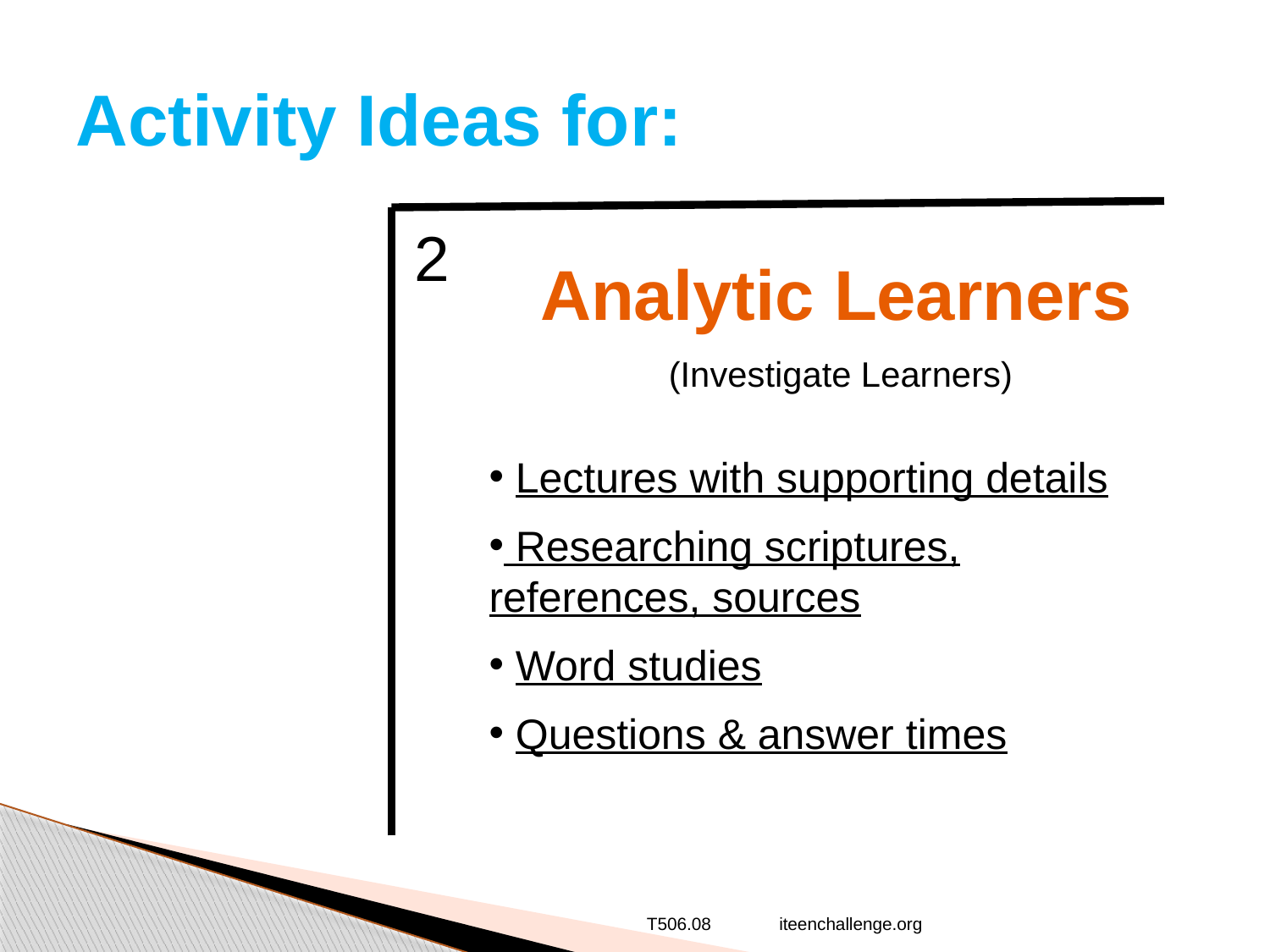

# Activity Ideas for:
2
Analytic Learners
 (Investigate Learners)

 Lectures with supporting details
 Researching scriptures, references, sources
 Word studies
 Questions & answer times

T506.08              iteenchallenge.org